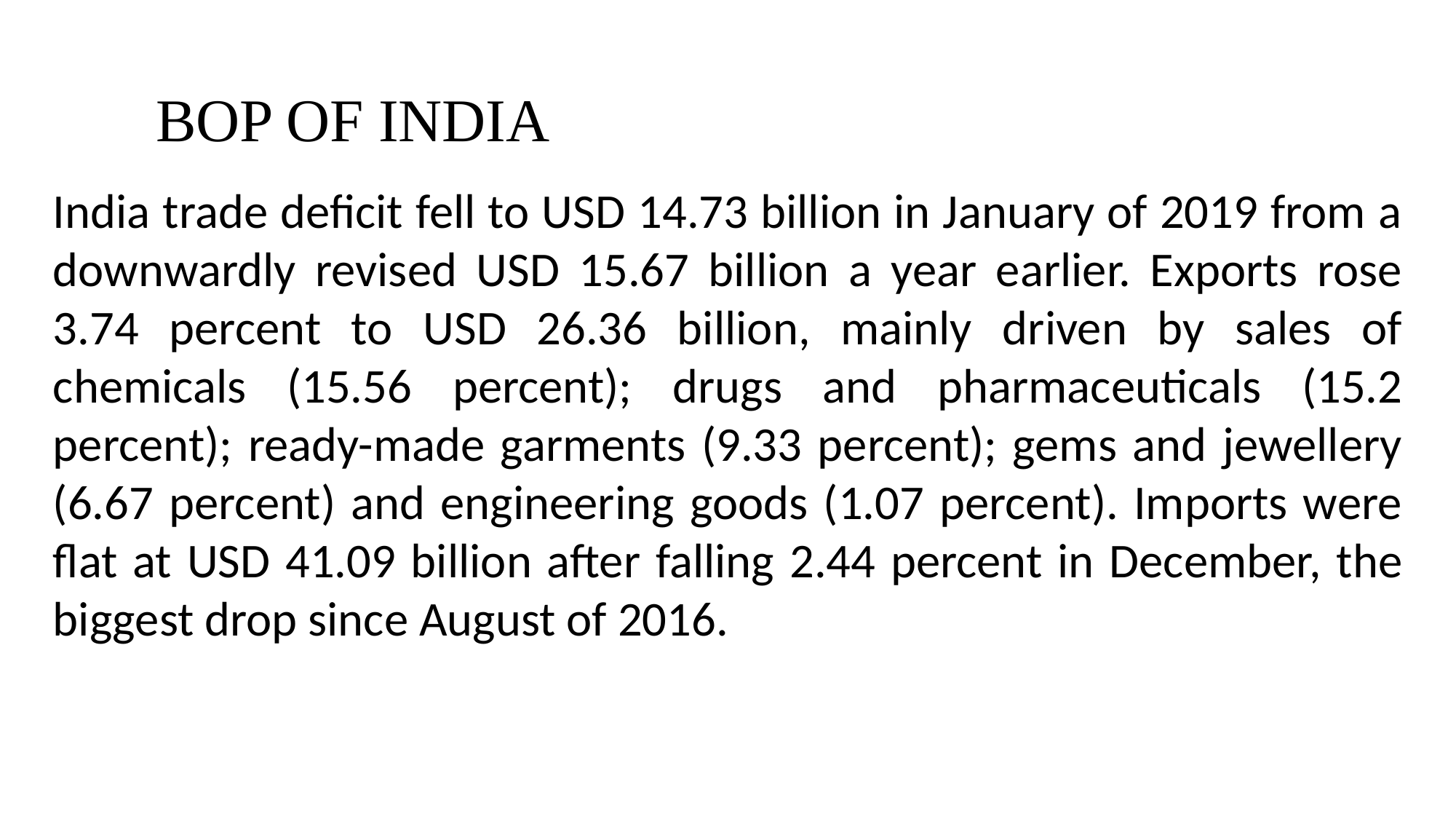

# BOP OF INDIA
India trade deficit fell to USD 14.73 billion in January of 2019 from a downwardly revised USD 15.67 billion a year earlier. Exports rose 3.74 percent to USD 26.36 billion, mainly driven by sales of chemicals (15.56 percent); drugs and pharmaceuticals (15.2 percent); ready-made garments (9.33 percent); gems and jewellery (6.67 percent) and engineering goods (1.07 percent). Imports were flat at USD 41.09 billion after falling 2.44 percent in December, the biggest drop since August of 2016.